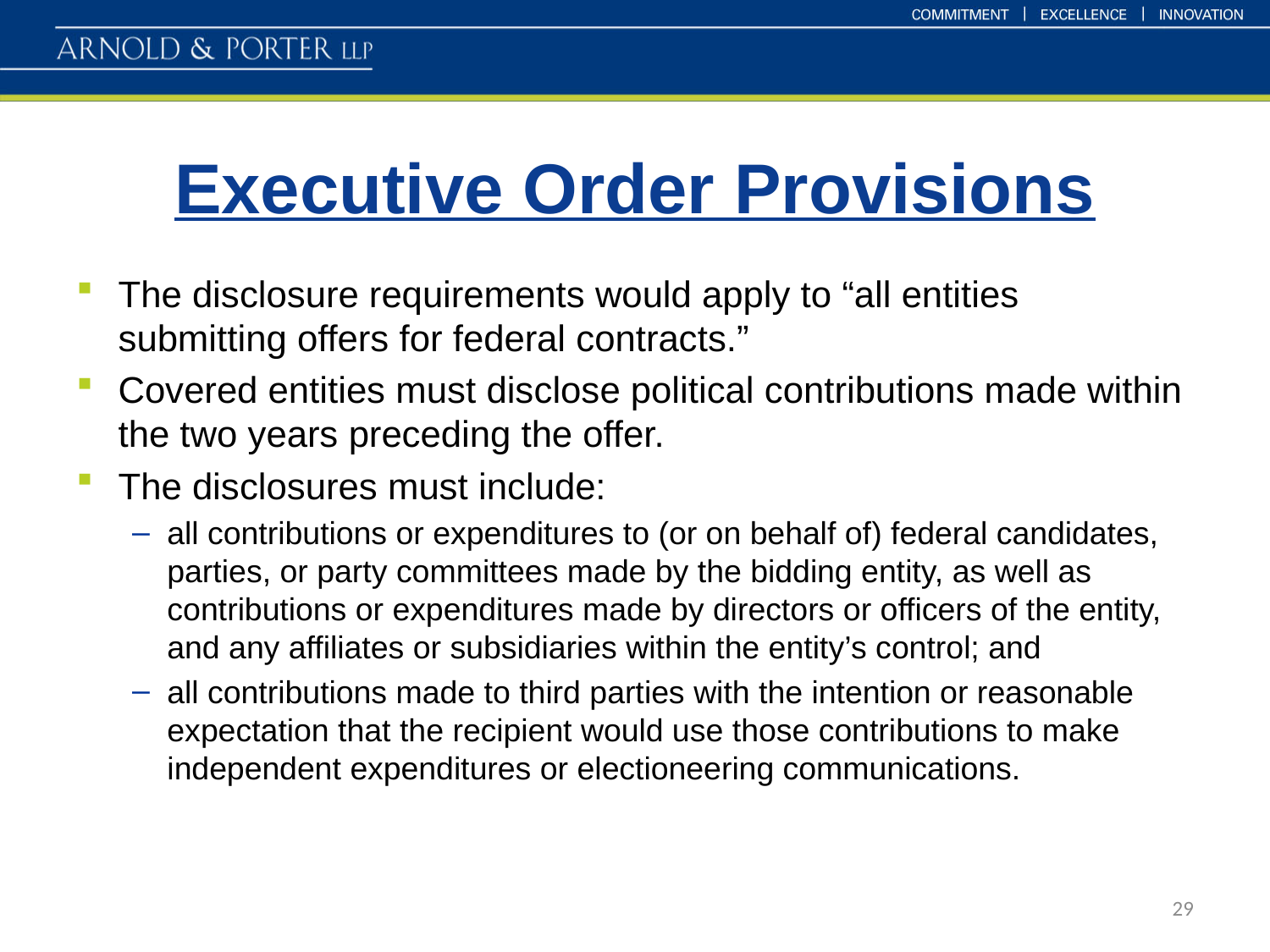

# Executive Order Provisions
The disclosure requirements would apply to “all entities submitting offers for federal contracts.”
Covered entities must disclose political contributions made within the two years preceding the offer.
The disclosures must include:
all contributions or expenditures to (or on behalf of) federal candidates, parties, or party committees made by the bidding entity, as well as contributions or expenditures made by directors or officers of the entity, and any affiliates or subsidiaries within the entity’s control; and
all contributions made to third parties with the intention or reasonable expectation that the recipient would use those contributions to make independent expenditures or electioneering communications.

29